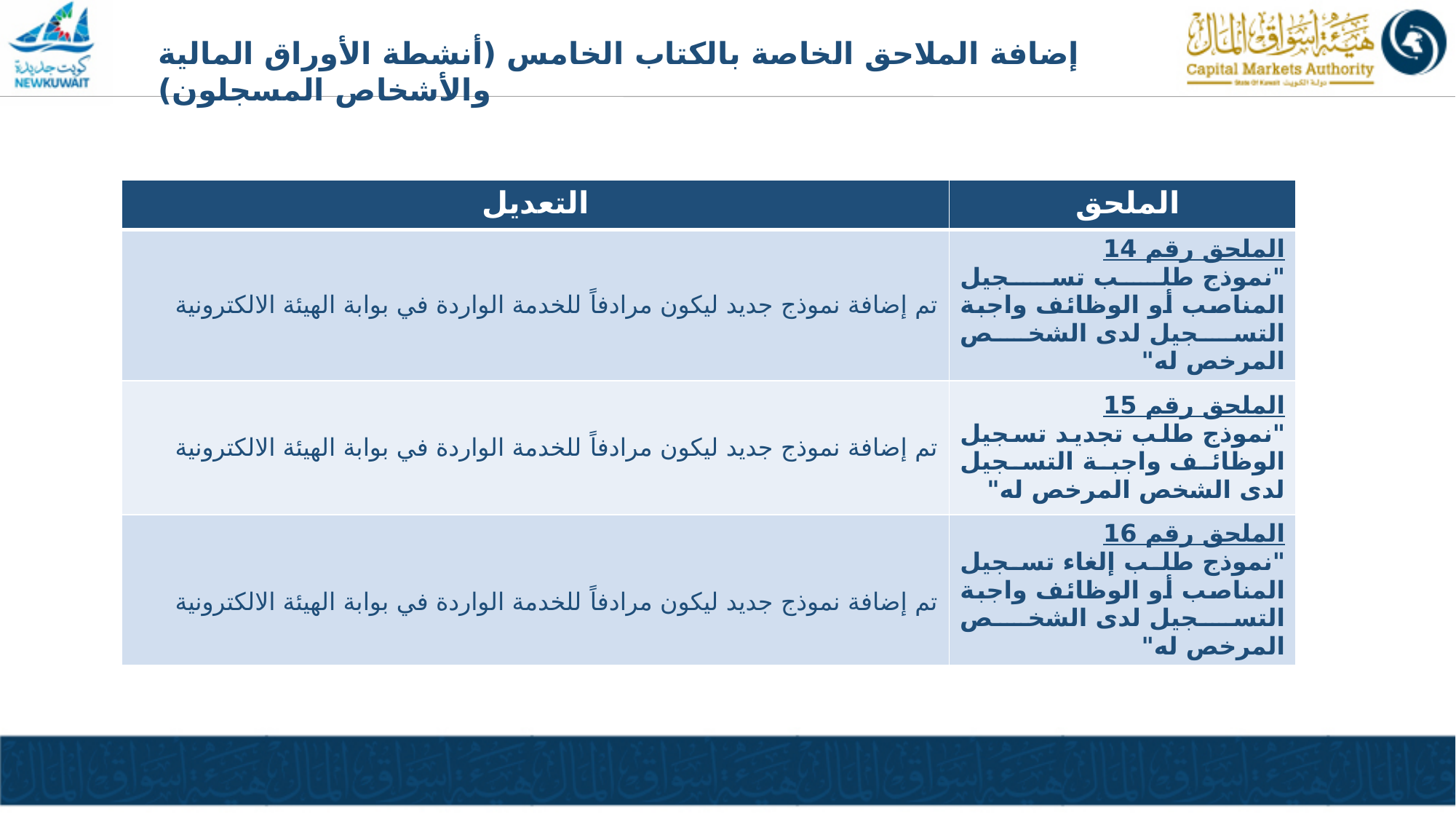

إضافة الملاحق الخاصة بالكتاب الخامس (أنشطة الأوراق المالية والأشخاص المسجلون)
#

| التعديل | الملحق |
| --- | --- |
| تم إضافة نموذج جديد ليكون مرادفاً للخدمة الواردة في بوابة الهيئة الالكترونية | الملحق رقم 14 "نموذج طلب تسجيل المناصب أو الوظائف واجبة التسجيل لدى الشخص المرخص له" |
| تم إضافة نموذج جديد ليكون مرادفاً للخدمة الواردة في بوابة الهيئة الالكترونية | الملحق رقم 15 "نموذج طلب تجديد تسجيل الوظائف واجبة التسجيل لدى الشخص المرخص له" |
| تم إضافة نموذج جديد ليكون مرادفاً للخدمة الواردة في بوابة الهيئة الالكترونية | الملحق رقم 16 "نموذج طلب إلغاء تسجيل المناصب أو الوظائف واجبة التسجيل لدى الشخص المرخص له" |